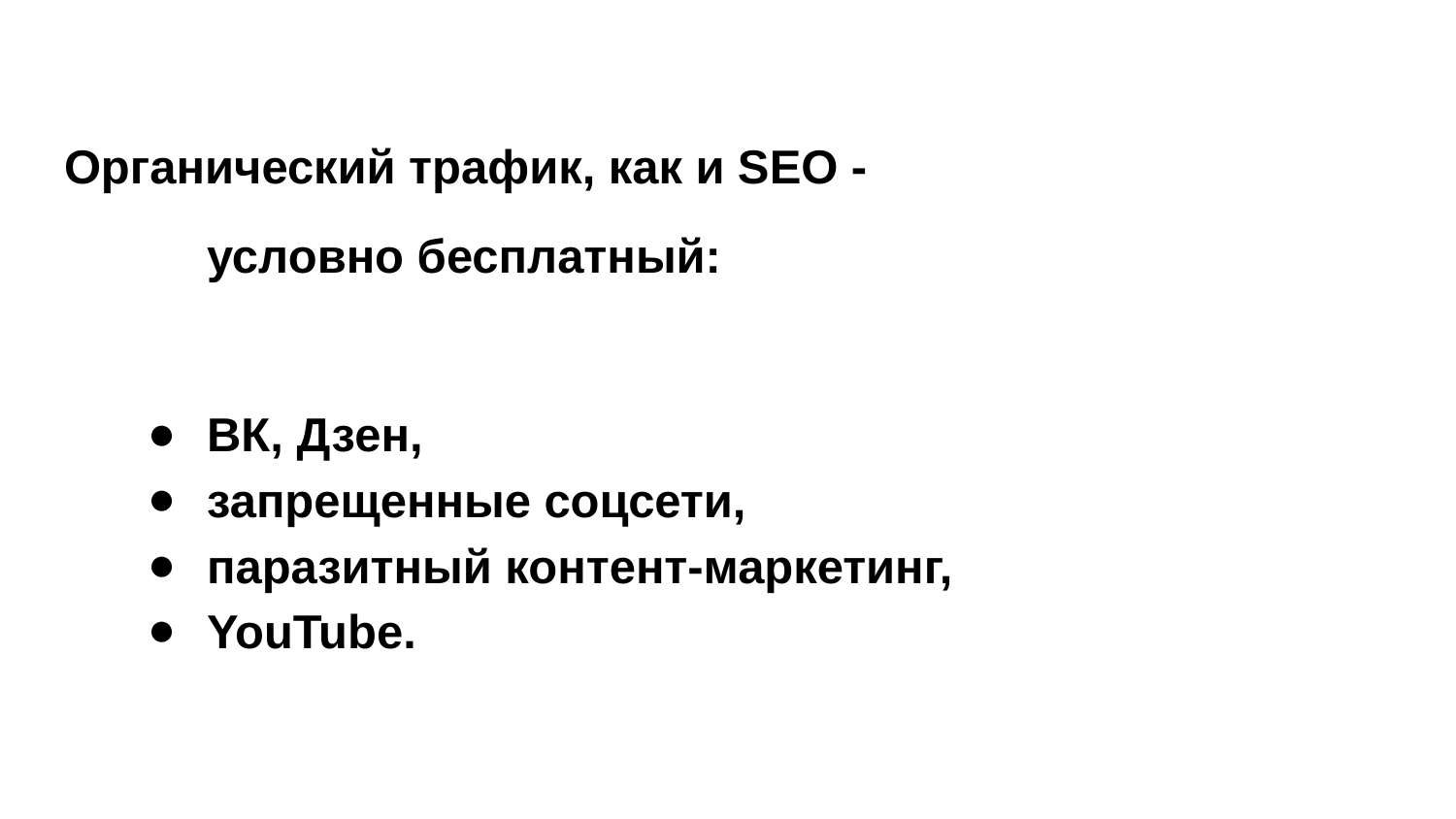

Органический трафик, как и SEO -
										условно бесплатный:

ВК, Дзен,
запрещенные соцсети,
паразитный контент-маркетинг,
YouTube.